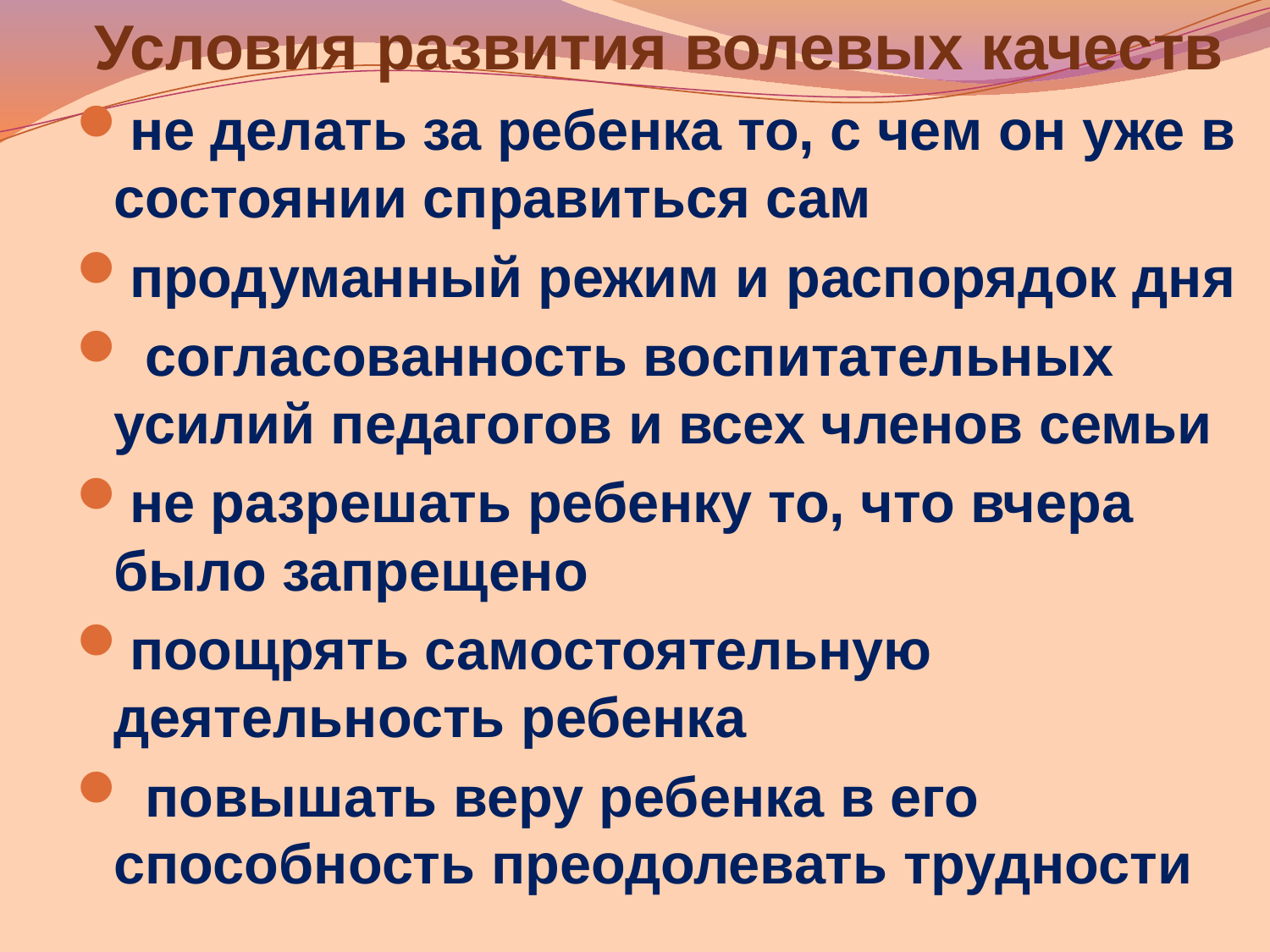

Условия развития волевых качеств
не делать за ребенка то, с чем он уже в состоянии справиться сам
продуманный режим и распорядок дня
 согласованность воспитательных усилий педагогов и всех членов семьи
не разрешать ребенку то, что вчера было запрещено
поощрять самостоятельную деятельность ребенка
 повышать веру ребенка в его способность преодолевать трудности

#